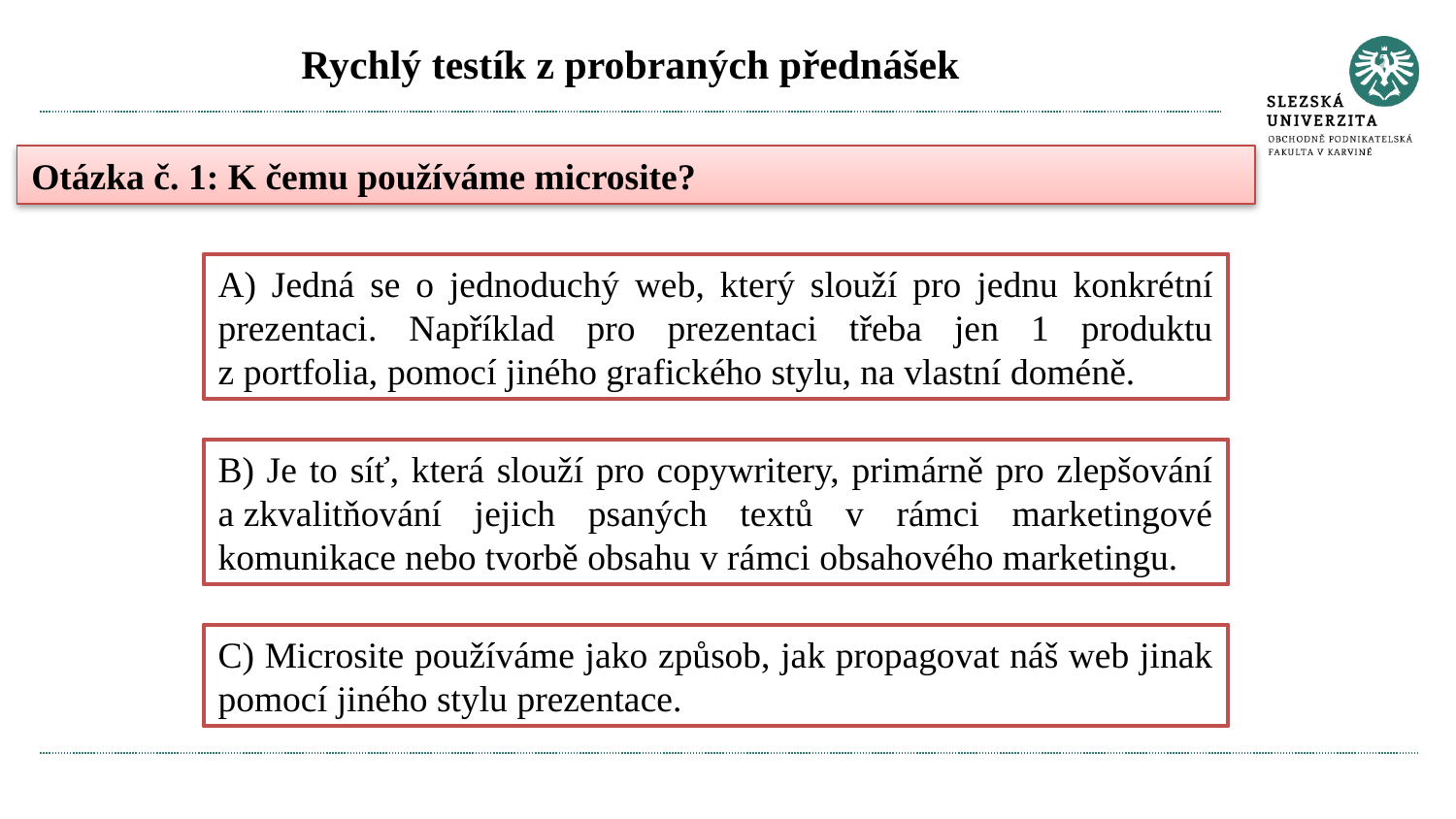

# Rychlý testík z probraných přednášek
Otázka č. 1: K čemu používáme microsite?
A) Jedná se o jednoduchý web, který slouží pro jednu konkrétní prezentaci. Například pro prezentaci třeba jen 1 produktu z portfolia, pomocí jiného grafického stylu, na vlastní doméně.
B) Je to síť, která slouží pro copywritery, primárně pro zlepšování a zkvalitňování jejich psaných textů v rámci marketingové komunikace nebo tvorbě obsahu v rámci obsahového marketingu.
C) Microsite používáme jako způsob, jak propagovat náš web jinak pomocí jiného stylu prezentace.